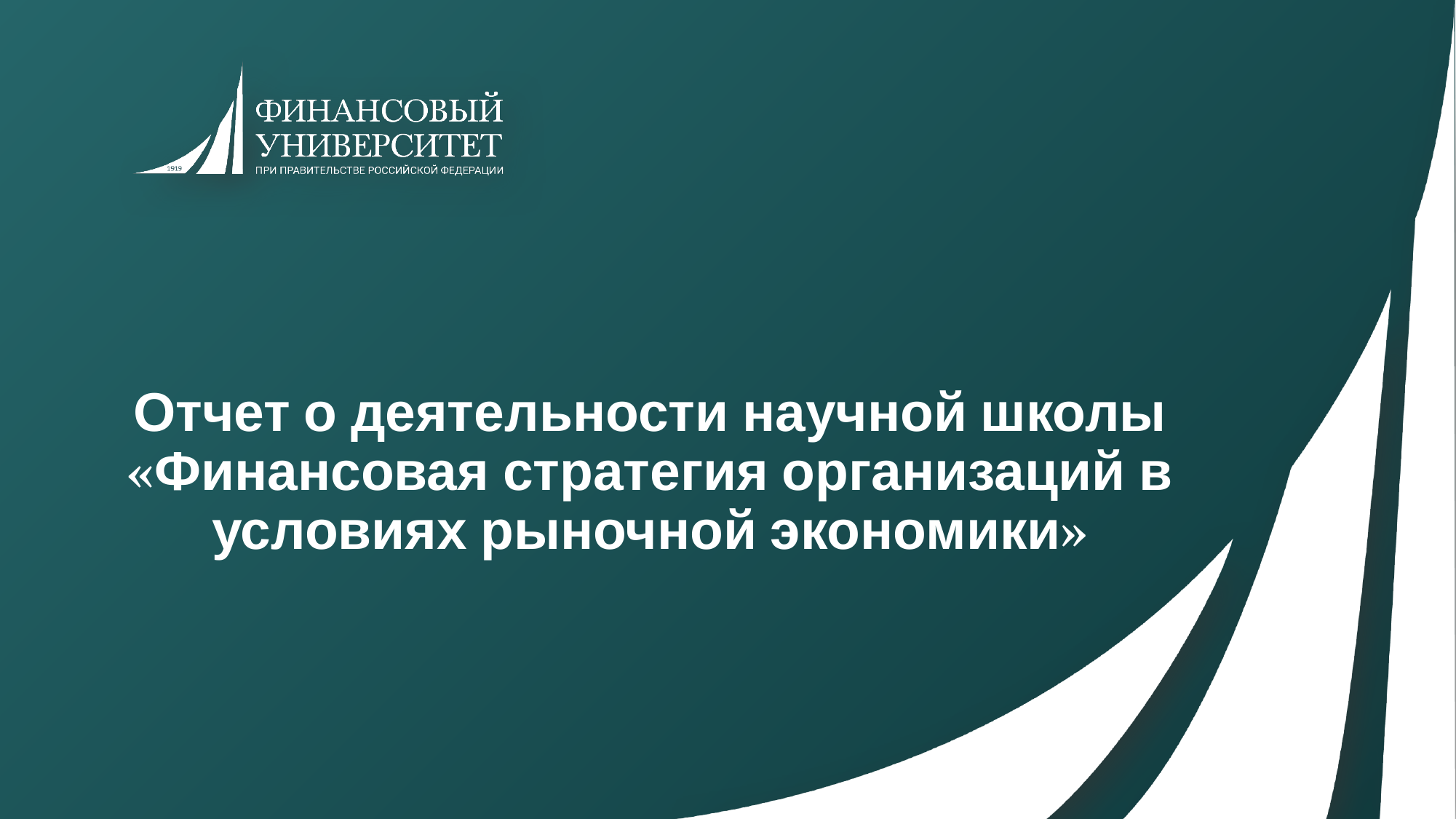

# Отчет о деятельности научной школы «Финансовая стратегия организаций в условиях рыночной экономики»